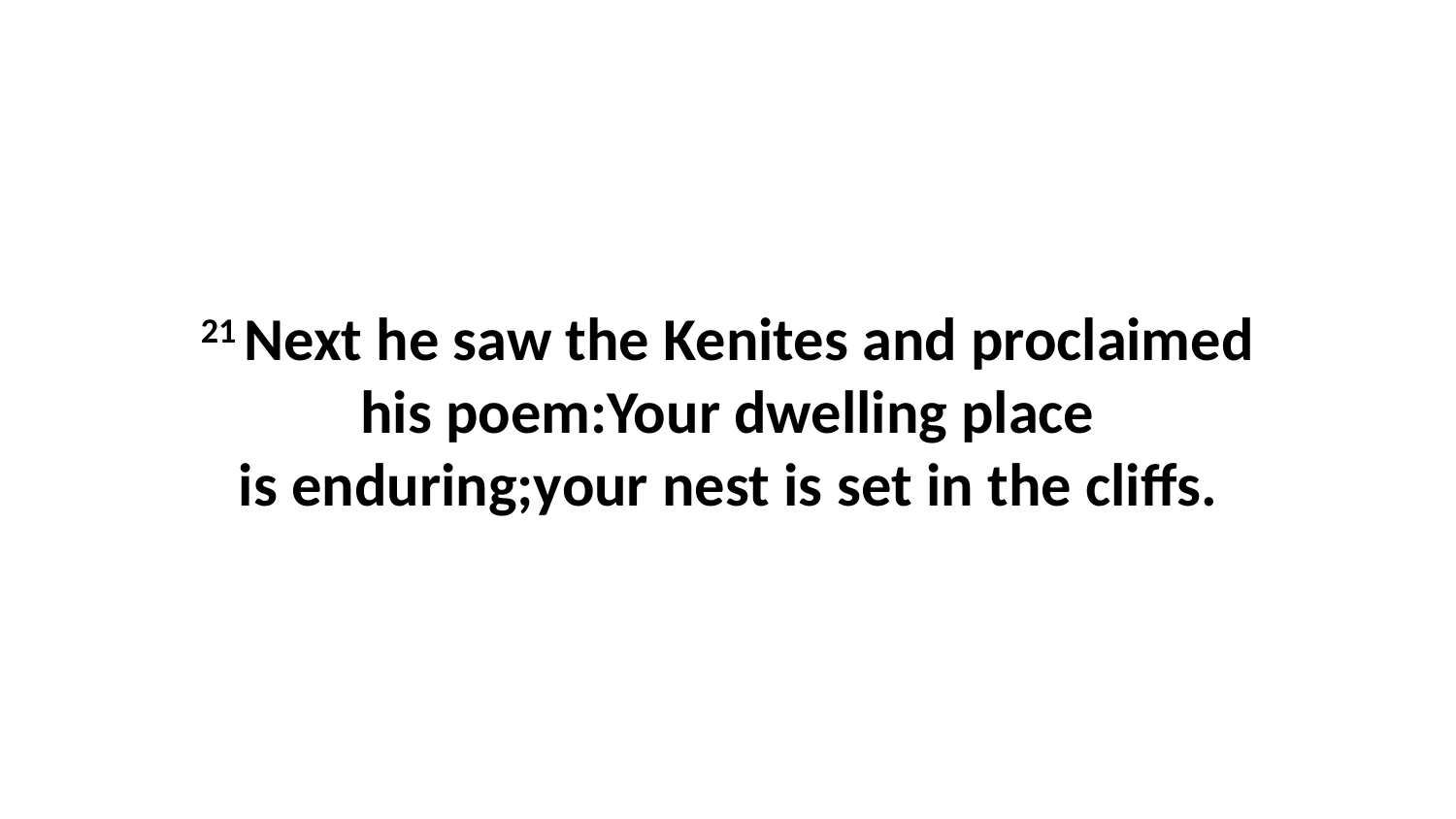

21 Next he saw the Kenites and proclaimed his poem:Your dwelling place is enduring;your nest is set in the cliffs.